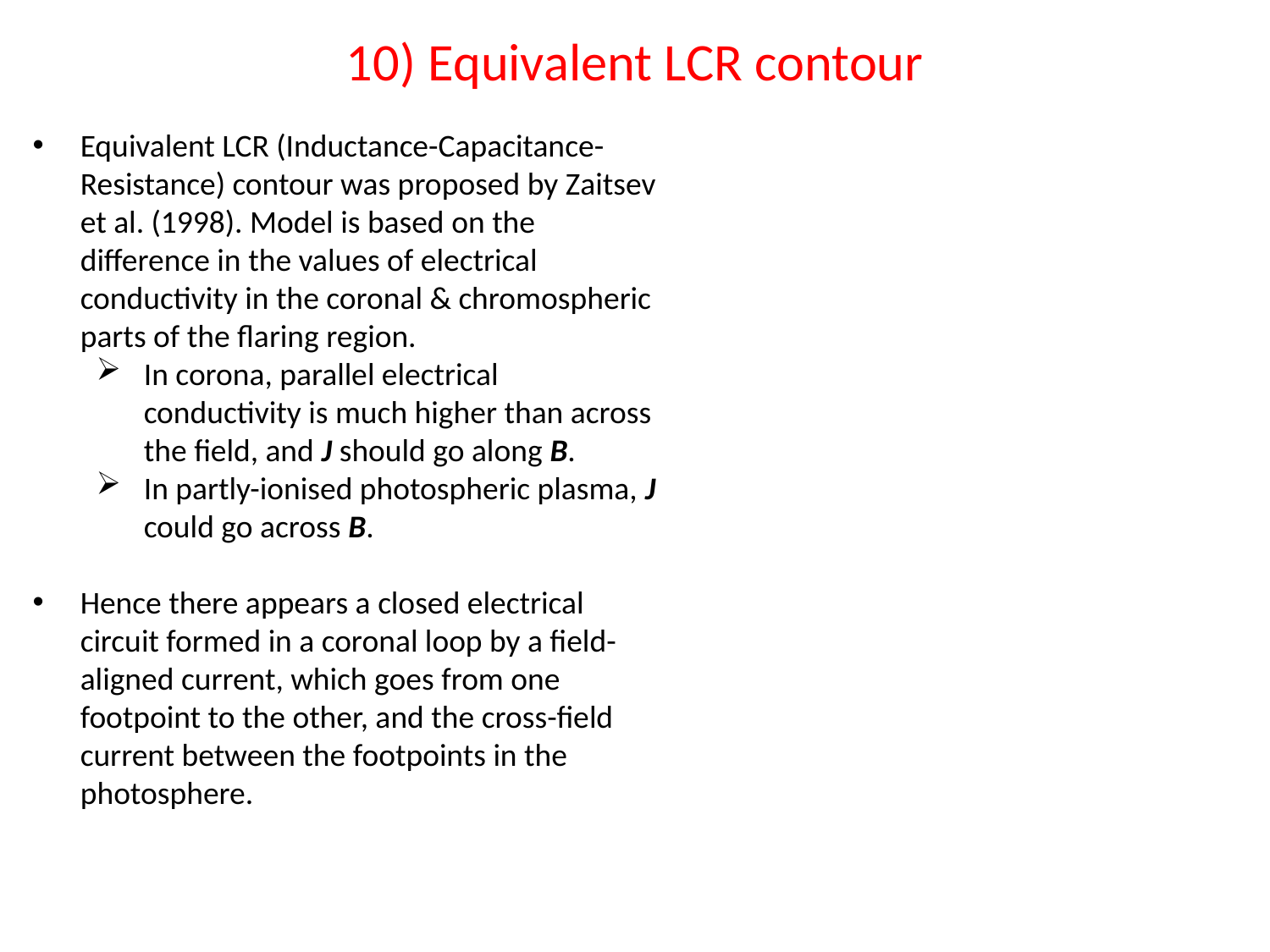

# 10) Equivalent LCR contour
Equivalent LCR (Inductance-Capacitance-Resistance) contour was proposed by Zaitsev et al. (1998). Model is based on the difference in the values of electrical conductivity in the coronal & chromospheric parts of the flaring region.
In corona, parallel electrical conductivity is much higher than across the field, and J should go along B.
In partly-ionised photospheric plasma, J could go across B.

Hence there appears a closed electrical circuit formed in a coronal loop by a field-aligned current, which goes from one footpoint to the other, and the cross-field current between the footpoints in the photosphere.